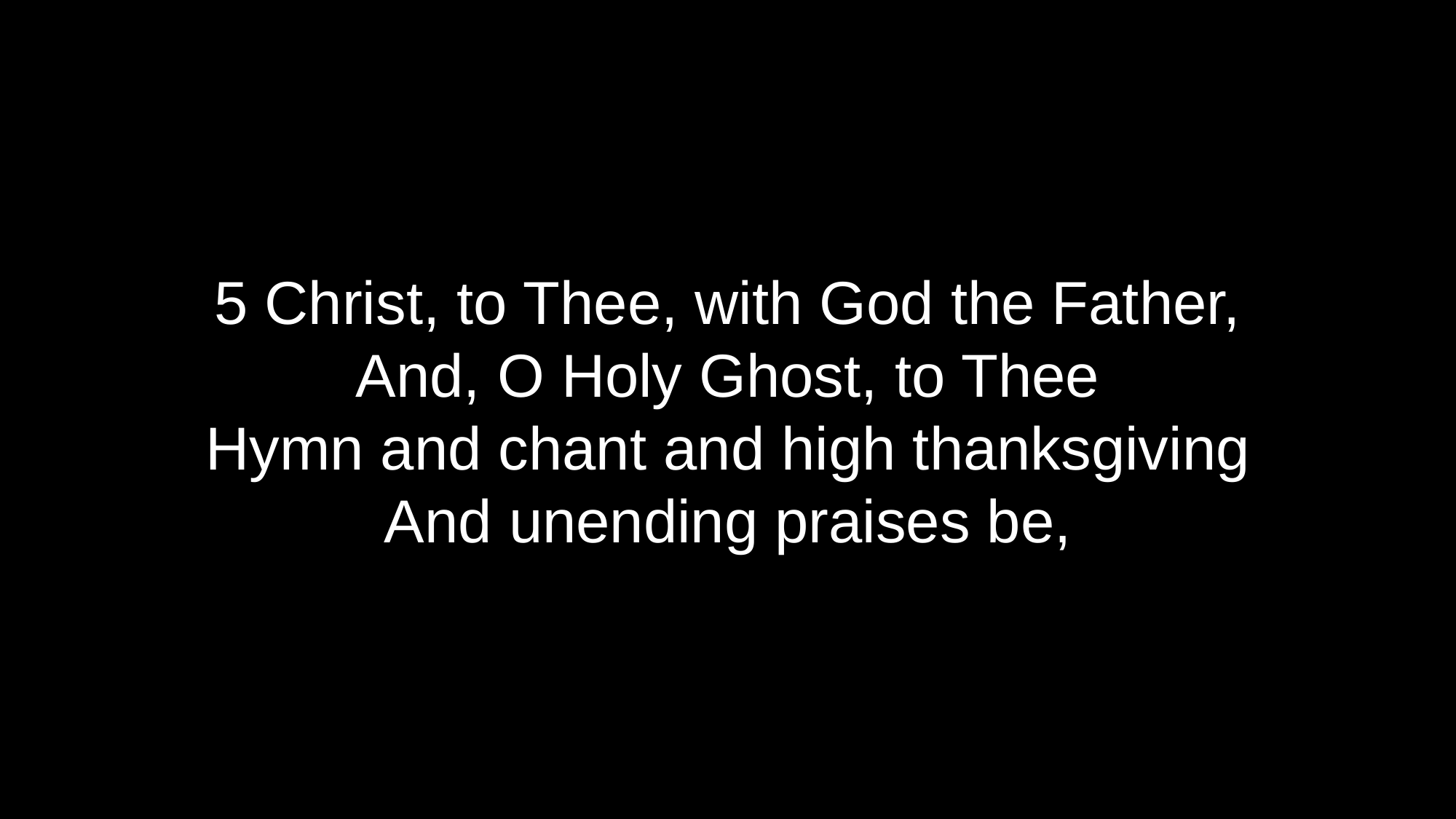

5 Christ, to Thee, with God the Father,
And, O Holy Ghost, to Thee
Hymn and chant and high thanksgiving
And unending praises be,